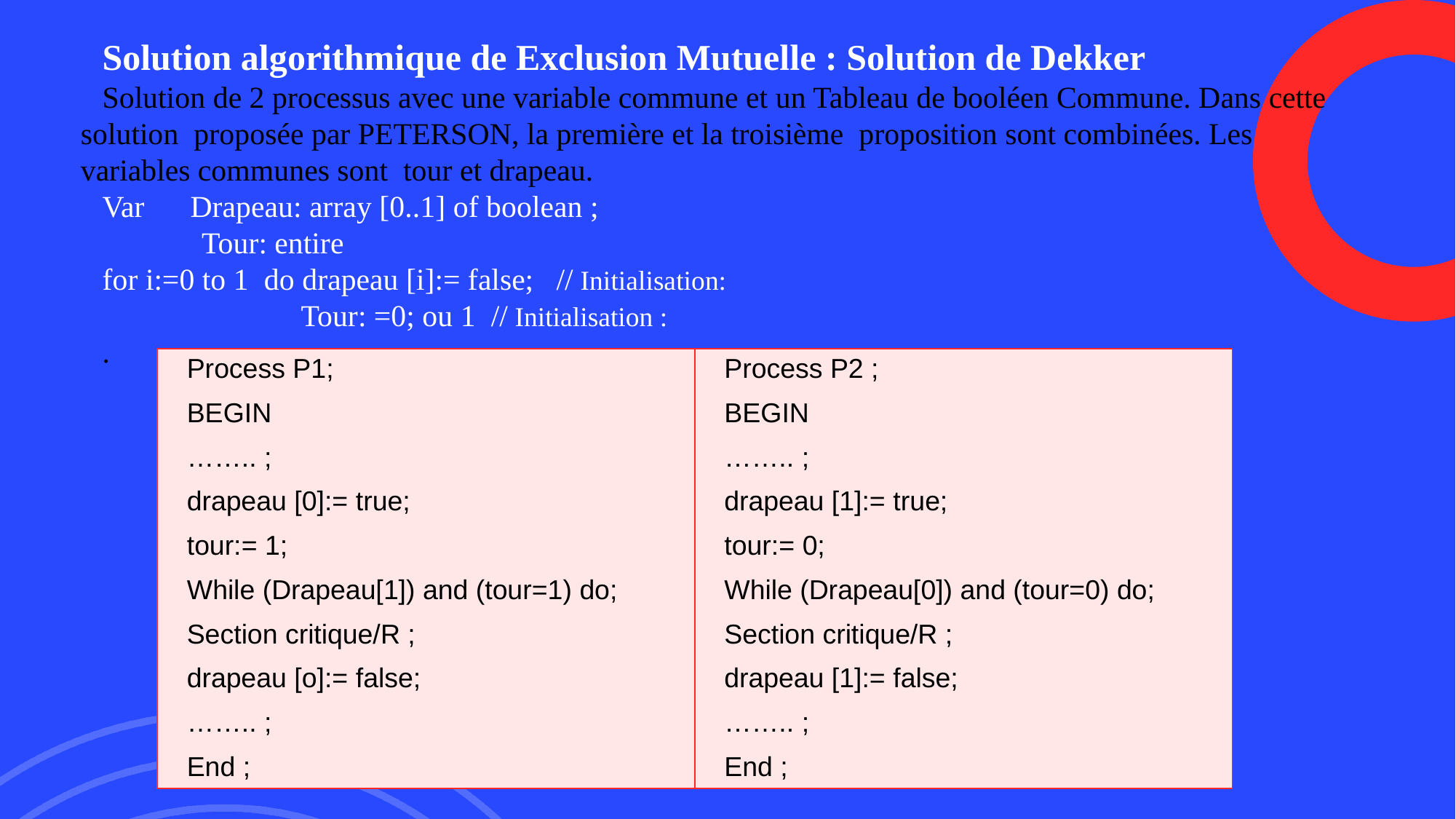

Solution algorithmique de Exclusion Mutuelle : Solution de Dekker
Solution de 2 processus avec une variable commune et un Tableau de booléen Commune. Dans cette solution  proposée par PETERSON, la première et la troisième  proposition sont combinées. Les variables communes sont  tour et drapeau.
Var      Drapeau: array [0..1] of boolean ;
             Tour: entire
for i:=0 to 1  do drapeau [i]:= false;   // Initialisation:
                          Tour: =0; ou 1  // Initialisation :
.
| Process P1; BEGIN …….. ; drapeau [0]:= true; tour:= 1; While (Drapeau[1]) and (tour=1) do; Section critique/R ; drapeau [o]:= false; …….. ; End ; | Process P2 ; BEGIN …….. ; drapeau [1]:= true; tour:= 0; While (Drapeau[0]) and (tour=0) do; Section critique/R ; drapeau [1]:= false; …….. ; End ; |
| --- | --- |